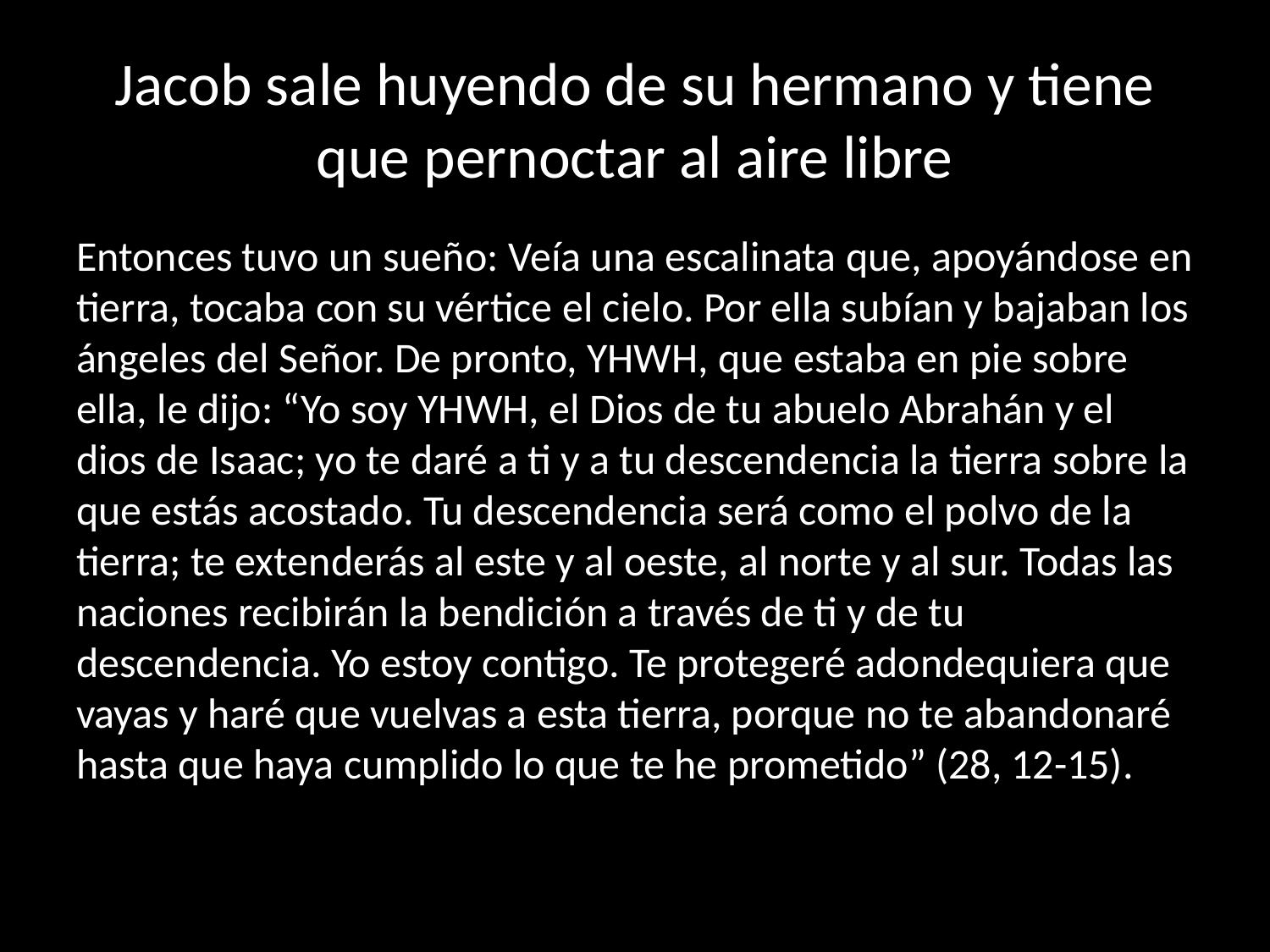

# Jacob sale huyendo de su hermano y tiene que pernoctar al aire libre
Entonces tuvo un sueño: Veía una escalinata que, apoyándose en tierra, tocaba con su vértice el cielo. Por ella subían y bajaban los ángeles del Señor. De pronto, YHWH, que estaba en pie sobre ella, le dijo: “Yo soy YHWH, el Dios de tu abuelo Abrahán y el dios de Isaac; yo te daré a ti y a tu descendencia la tierra sobre la que estás acostado. Tu descendencia será como el polvo de la tierra; te extenderás al este y al oeste, al norte y al sur. Todas las naciones recibirán la bendición a través de ti y de tu descendencia. Yo estoy contigo. Te protegeré adondequiera que vayas y haré que vuelvas a esta tierra, porque no te abandonaré hasta que haya cumplido lo que te he prometido” (28, 12-15).